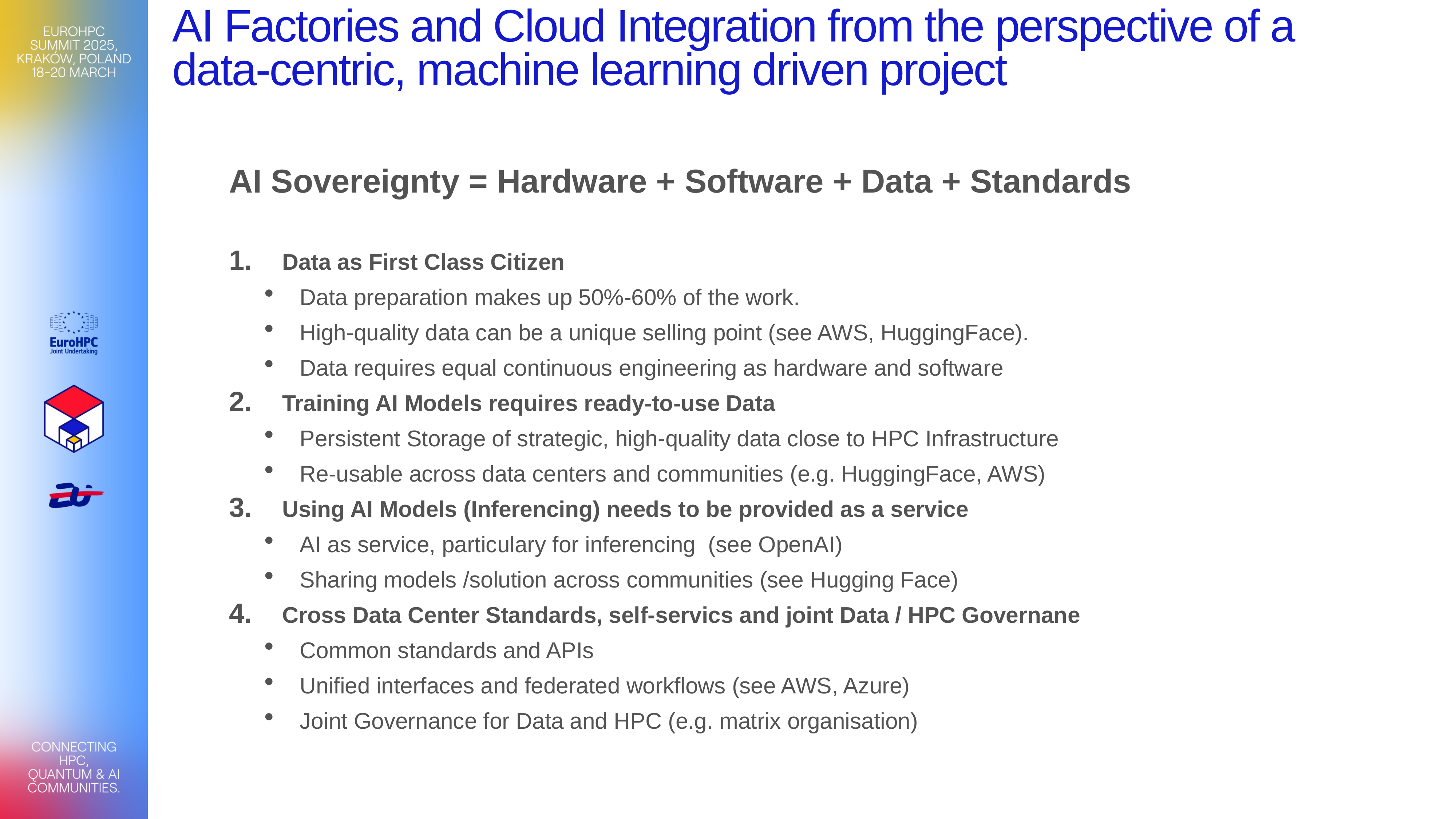

# AI Factories and Cloud Integration from the perspective of a data-centric, machine learning driven project
AI Sovereignty = Hardware + Software + Data + Standards
Data as First Class Citizen
Data preparation makes up 50%-60% of the work.
High-quality data can be a unique selling point (see AWS, HuggingFace).
Data requires equal continuous engineering as hardware and software
Training AI Models requires ready-to-use Data
Persistent Storage of strategic, high-quality data close to HPC Infrastructure
Re-usable across data centers and communities (e.g. HuggingFace, AWS)
Using AI Models (Inferencing) needs to be provided as a service
AI as service, particulary for inferencing  (see OpenAI)
Sharing models /solution across communities (see Hugging Face)
Cross Data Center Standards, self-servics and joint Data / HPC Governane
Common standards and APIs
Unified interfaces and federated workflows (see AWS, Azure)
Joint Governance for Data and HPC (e.g. matrix organisation)